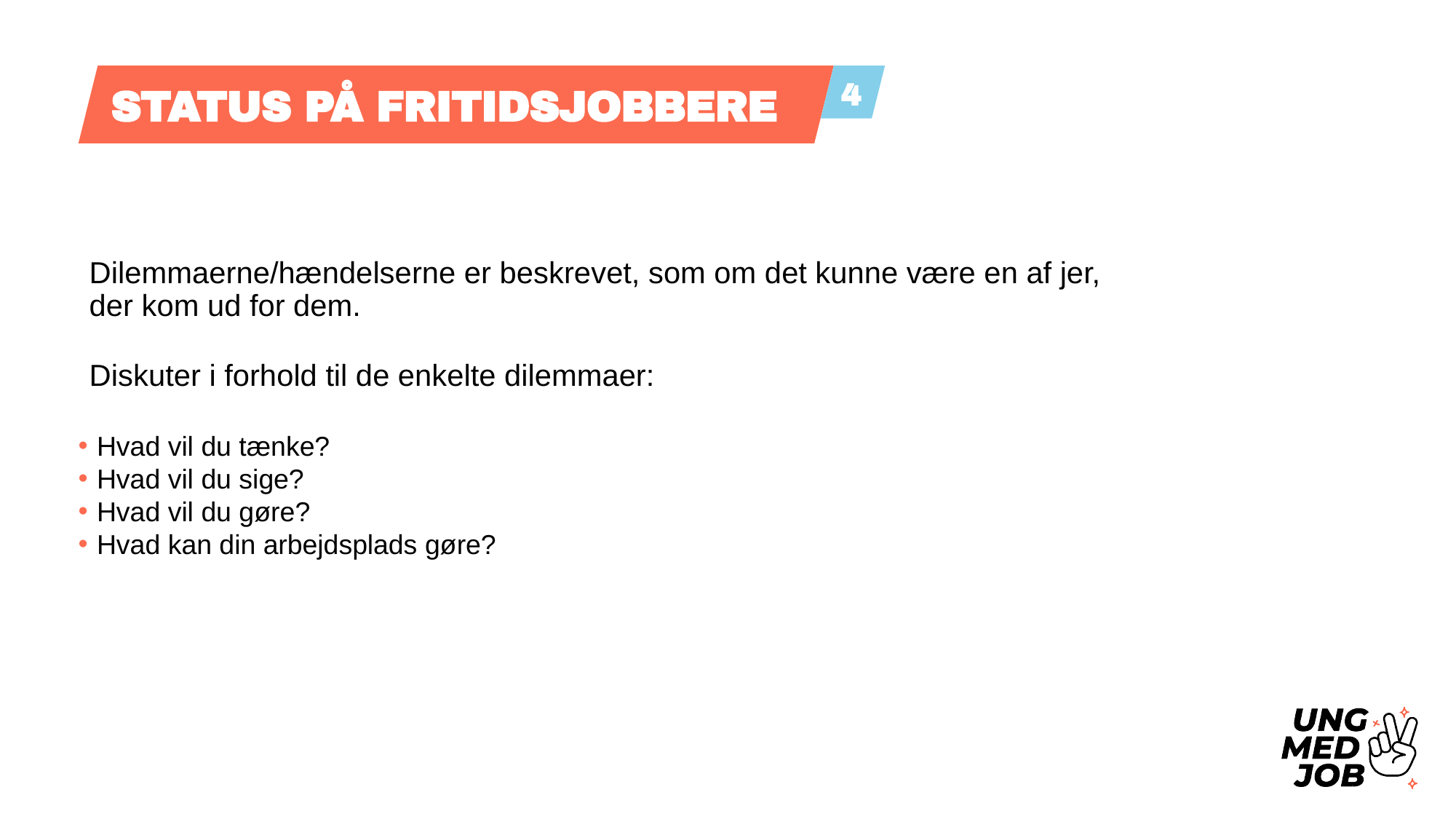

STATUS PÅ FRITIDSJOBBERE

4

Dilemmaerne/hændelserne er beskrevet, som om det kunne være en af jer,
der kom ud for dem.

Diskuter i forhold til de enkelte dilemmaer:
 Hvad vil du tænke?
 Hvad vil du sige?
 Hvad vil du gøre?
 Hvad kan din arbejdsplads gøre?

Del 4. Dilemmaer du kan komme ud for